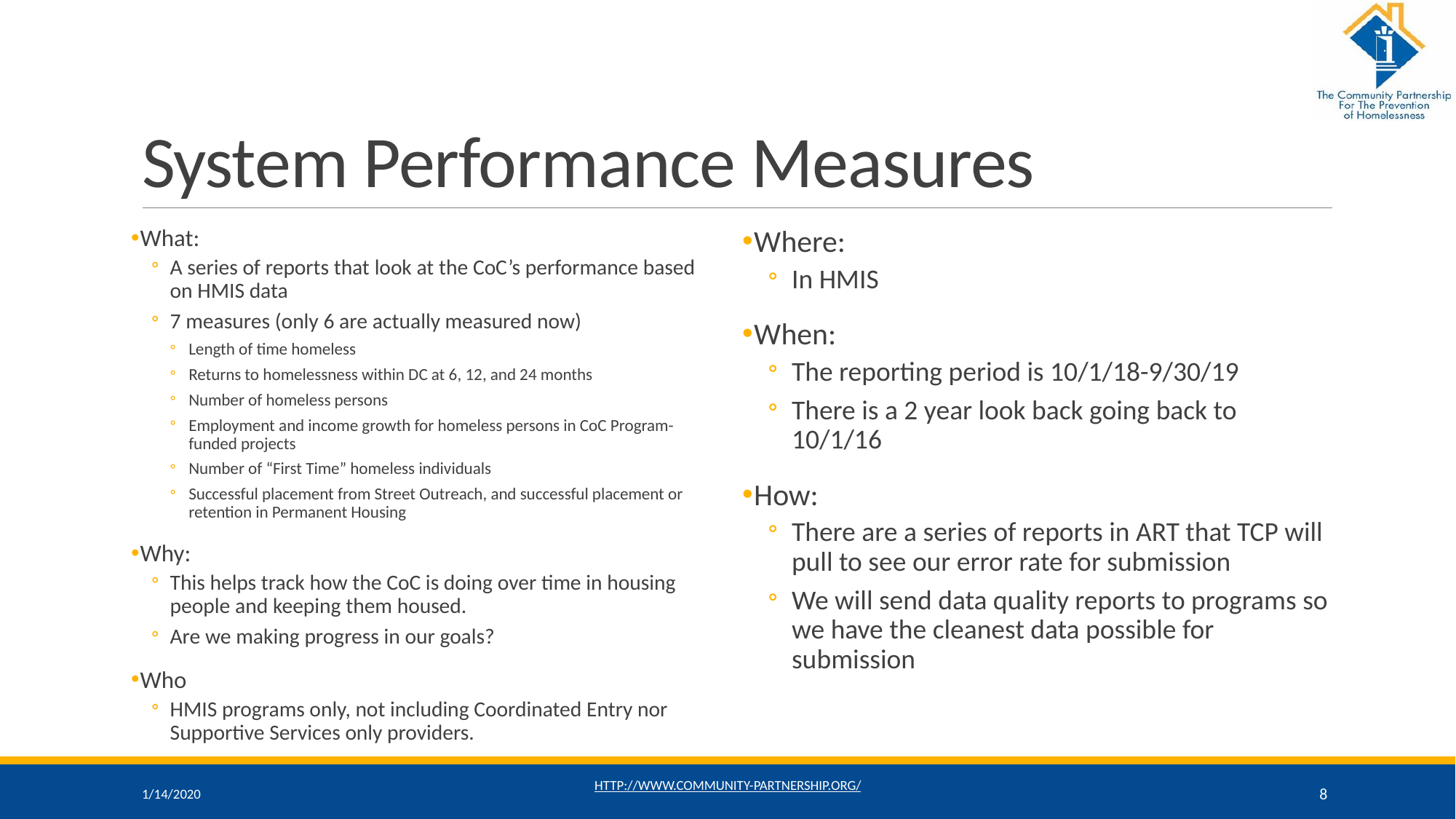

# System Performance Measures
What:
A series of reports that look at the CoC’s performance based on HMIS data
7 measures (only 6 are actually measured now)
Length of time homeless
Returns to homelessness within DC at 6, 12, and 24 months
Number of homeless persons
Employment and income growth for homeless persons in CoC Program-funded projects
Number of “First Time” homeless individuals
Successful placement from Street Outreach, and successful placement or retention in Permanent Housing
Why:
This helps track how the CoC is doing over time in housing people and keeping them housed.
Are we making progress in our goals?
Who
HMIS programs only, not including Coordinated Entry nor Supportive Services only providers.
Where:
In HMIS
When:
The reporting period is 10/1/18-9/30/19
There is a 2 year look back going back to 10/1/16
How:
There are a series of reports in ART that TCP will pull to see our error rate for submission
We will send data quality reports to programs so we have the cleanest data possible for submission
1/14/2020
http://www.community-partnership.org/

8